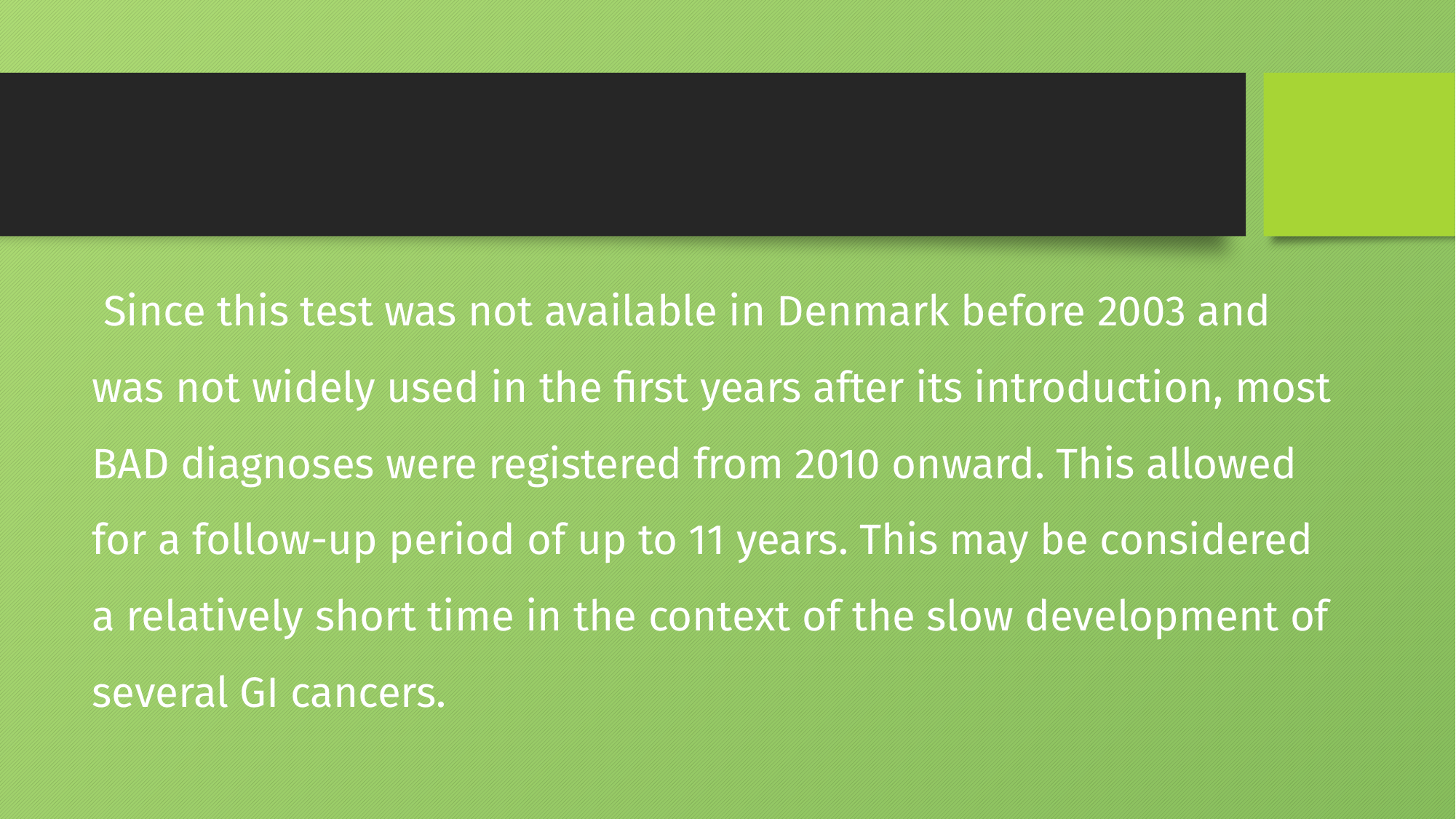

#
 Since this test was not available in Denmark before 2003 and was not widely used in the first years after its introduction, most BAD diagnoses were registered from 2010 onward. This allowed for a follow-up period of up to 11 years. This may be considered a relatively short time in the context of the slow development of several GI cancers.